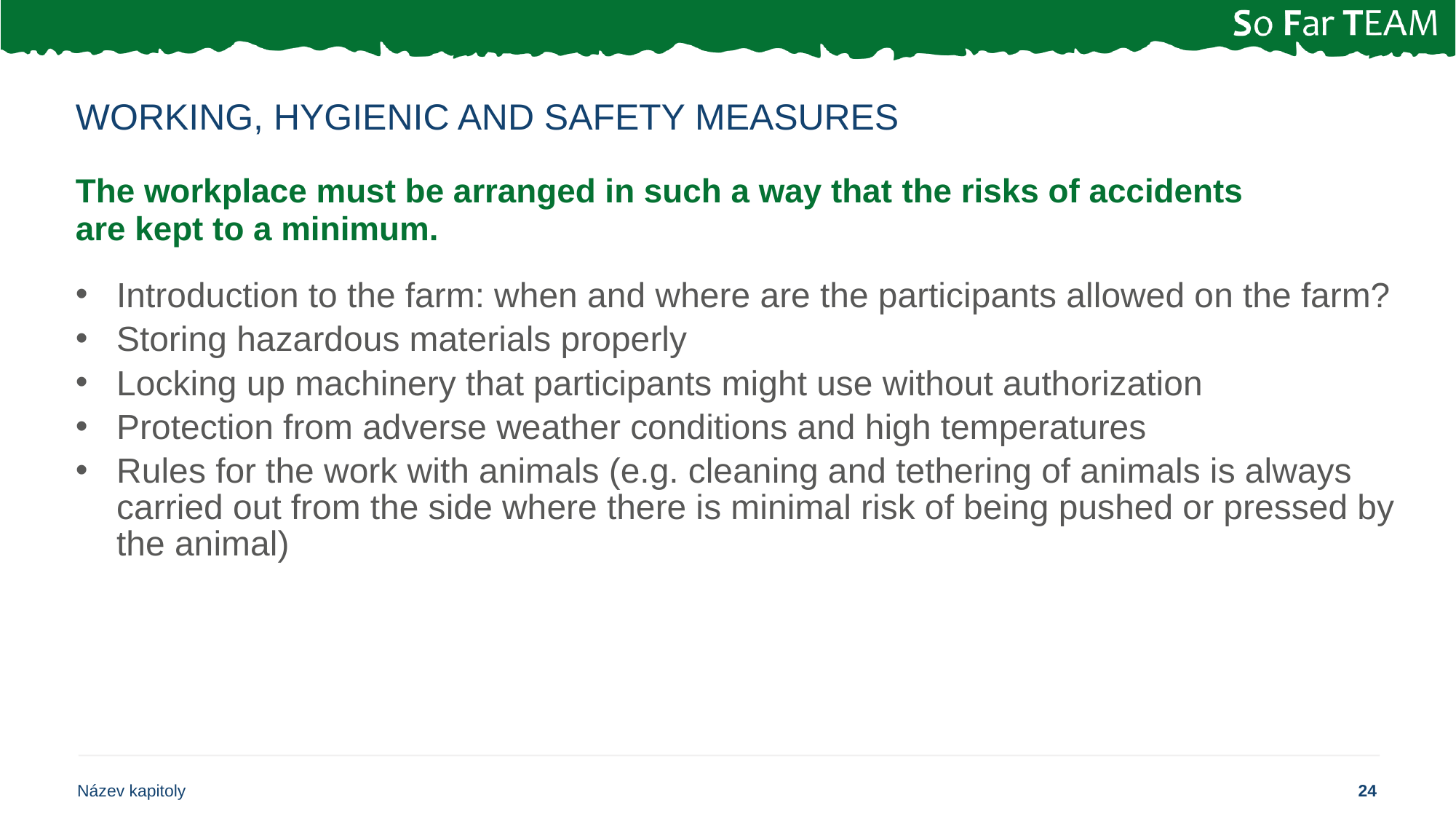

# Working, hygienic and safety measures
The workplace must be arranged in such a way that the risks of accidents are kept to a minimum.
Introduction to the farm: when and where are the participants allowed on the farm?
Storing hazardous materials properly
Locking up machinery that participants might use without authorization
Protection from adverse weather conditions and high temperatures
Rules for the work with animals (e.g. cleaning and tethering of animals is always carried out from the side where there is minimal risk of being pushed or pressed by the animal)

Název kapitoly
24